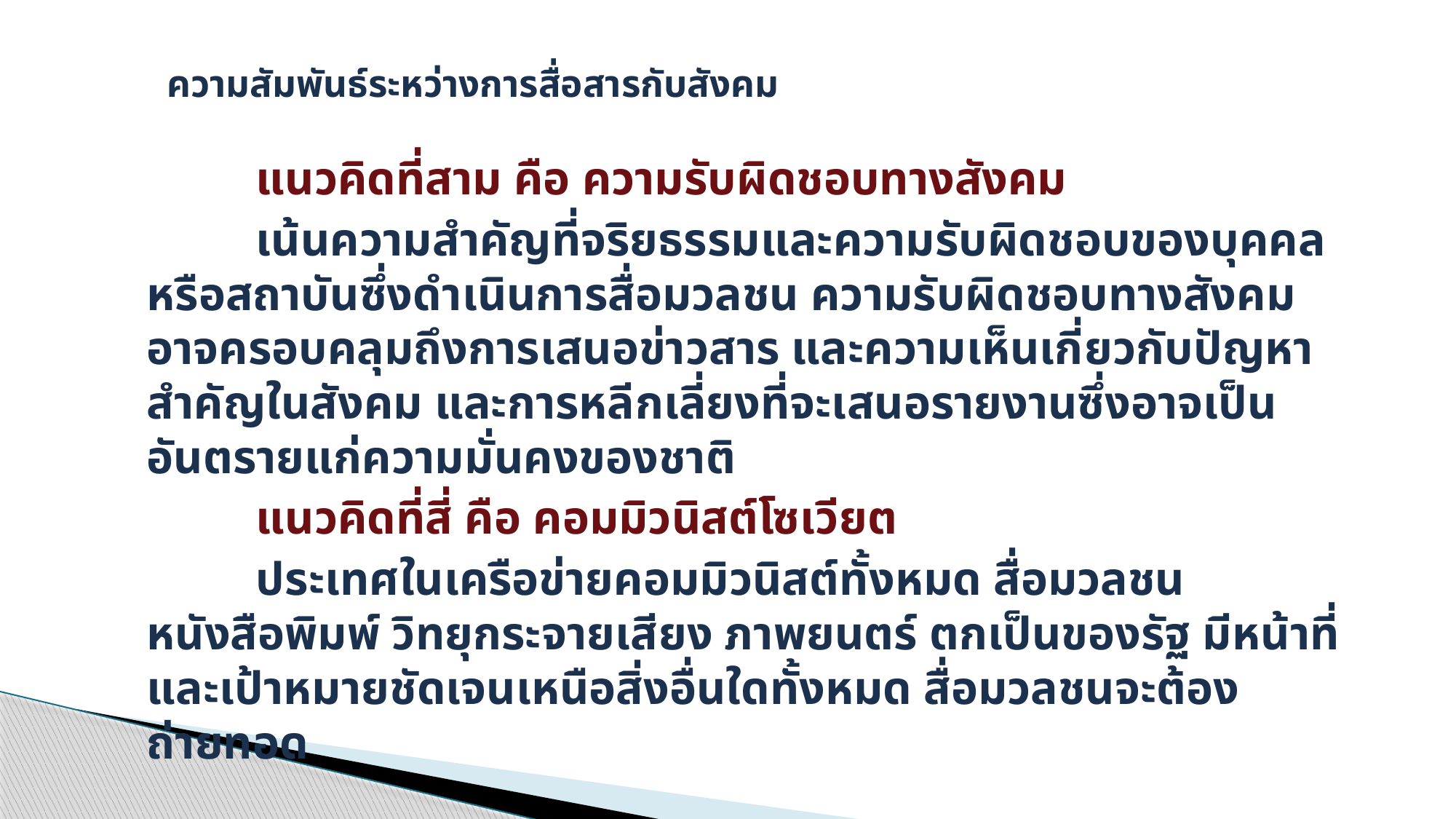

# ความสัมพันธ์ระหว่างการสื่อสารกับสังคม
	แนวคิดที่สาม คือ ความรับผิดชอบทางสังคม
	เน้นความสำคัญที่จริยธรรมและความรับผิดชอบของบุคคล หรือสถาบันซึ่งดำเนินการสื่อมวลชน ความรับผิดชอบทางสังคมอาจครอบคลุมถึงการเสนอข่าวสาร และความเห็นเกี่ยวกับปัญหาสำคัญในสังคม และการหลีกเลี่ยงที่จะเสนอรายงานซึ่งอาจเป็นอันตรายแก่ความมั่นคงของชาติ
	แนวคิดที่สี่ คือ คอมมิวนิสต์โซเวียต
	ประเทศในเครือข่ายคอมมิวนิสต์ทั้งหมด สื่อมวลชน หนังสือพิมพ์ วิทยุกระจายเสียง ภาพยนตร์ ตกเป็นของรัฐ มีหน้าที่และเป้าหมายชัดเจนเหนือสิ่งอื่นใดทั้งหมด สื่อมวลชนจะต้องถ่ายทอด